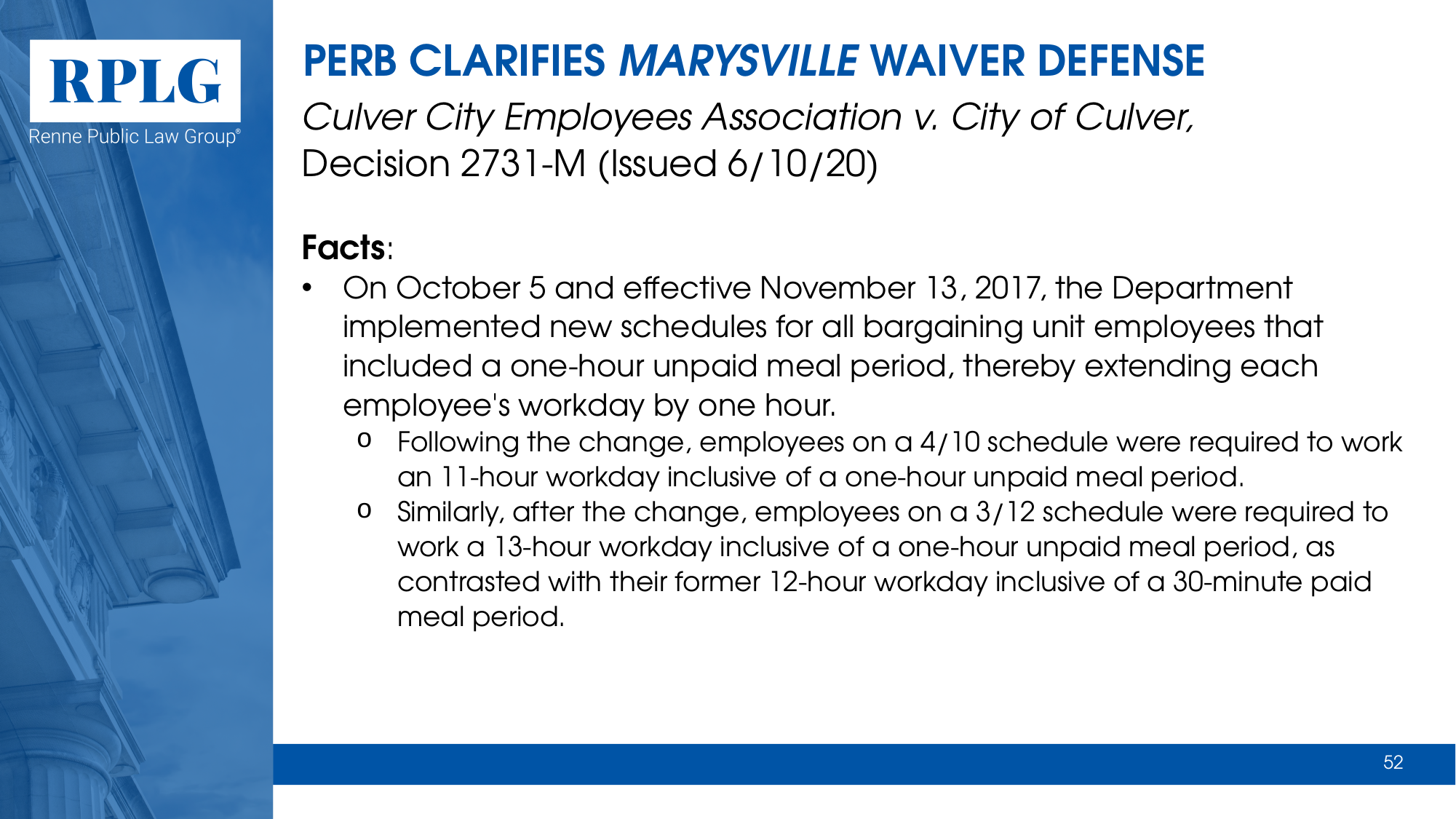

# PERB CLARIFIES MARYSVILLE WAIVER DEFENSE
Culver City Employees Association v. City of Culver,
Decision 2731-M (Issued 6/10/20)

Facts:
On October 5 and effective November 13, 2017, the Department implemented new schedules for all bargaining unit employees that included a one-hour unpaid meal period, thereby extending each employee's workday by one hour.
Following the change, employees on a 4/10 schedule were required to work an 11-hour workday inclusive of a one-hour unpaid meal period.
Similarly, after the change, employees on a 3/12 schedule were required to work a 13-hour workday inclusive of a one-hour unpaid meal period, as contrasted with their former 12-hour workday inclusive of a 30-minute paid meal period.

52